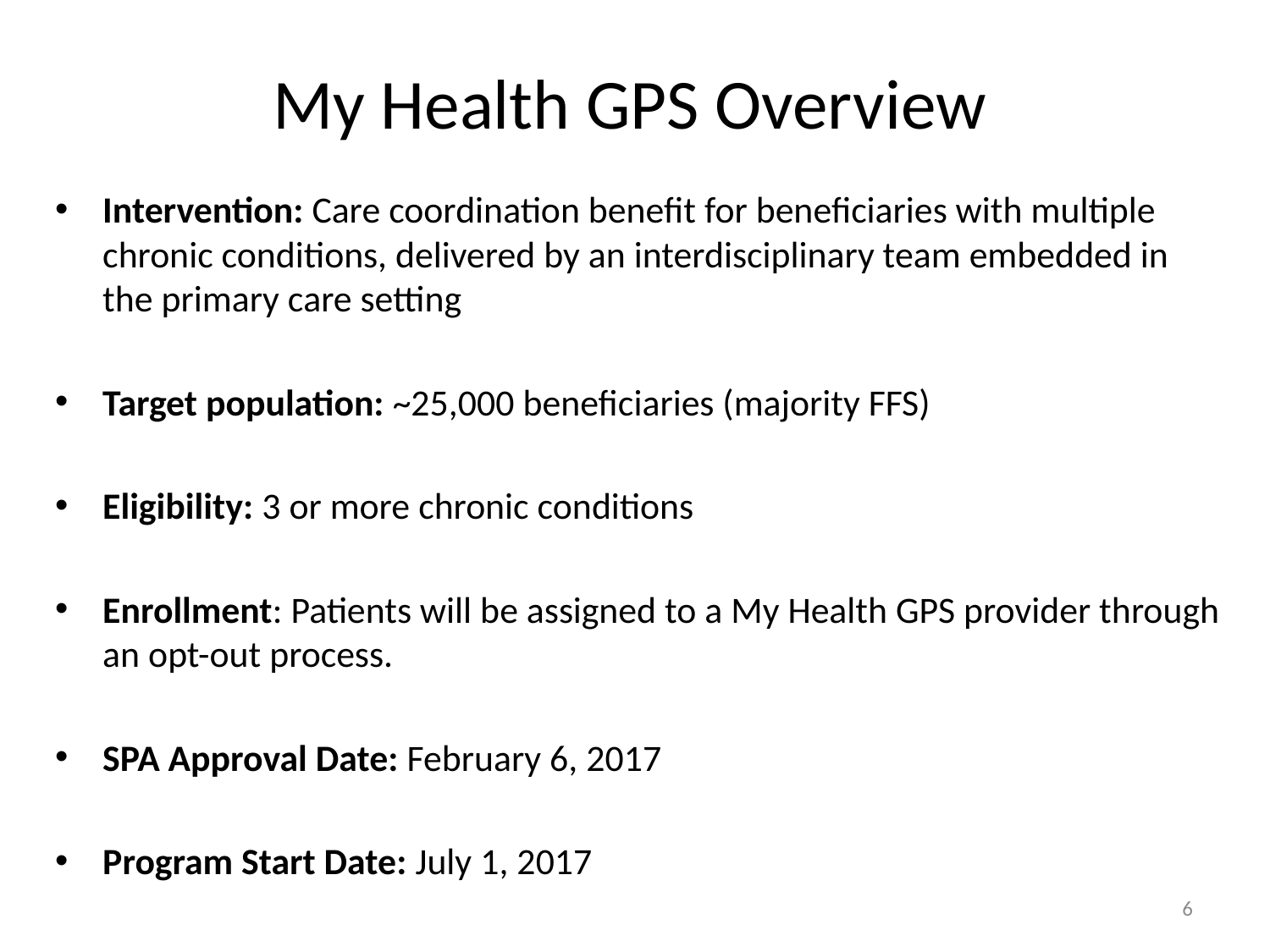

# My Health GPS Overview
Intervention: Care coordination benefit for beneficiaries with multiple chronic conditions, delivered by an interdisciplinary team embedded in the primary care setting

Target population: ~25,000 beneficiaries (majority FFS)

Eligibility: 3 or more chronic conditions

Enrollment: Patients will be assigned to a My Health GPS provider through an opt-out process.

SPA Approval Date: February 6, 2017

Program Start Date: July 1, 2017
6